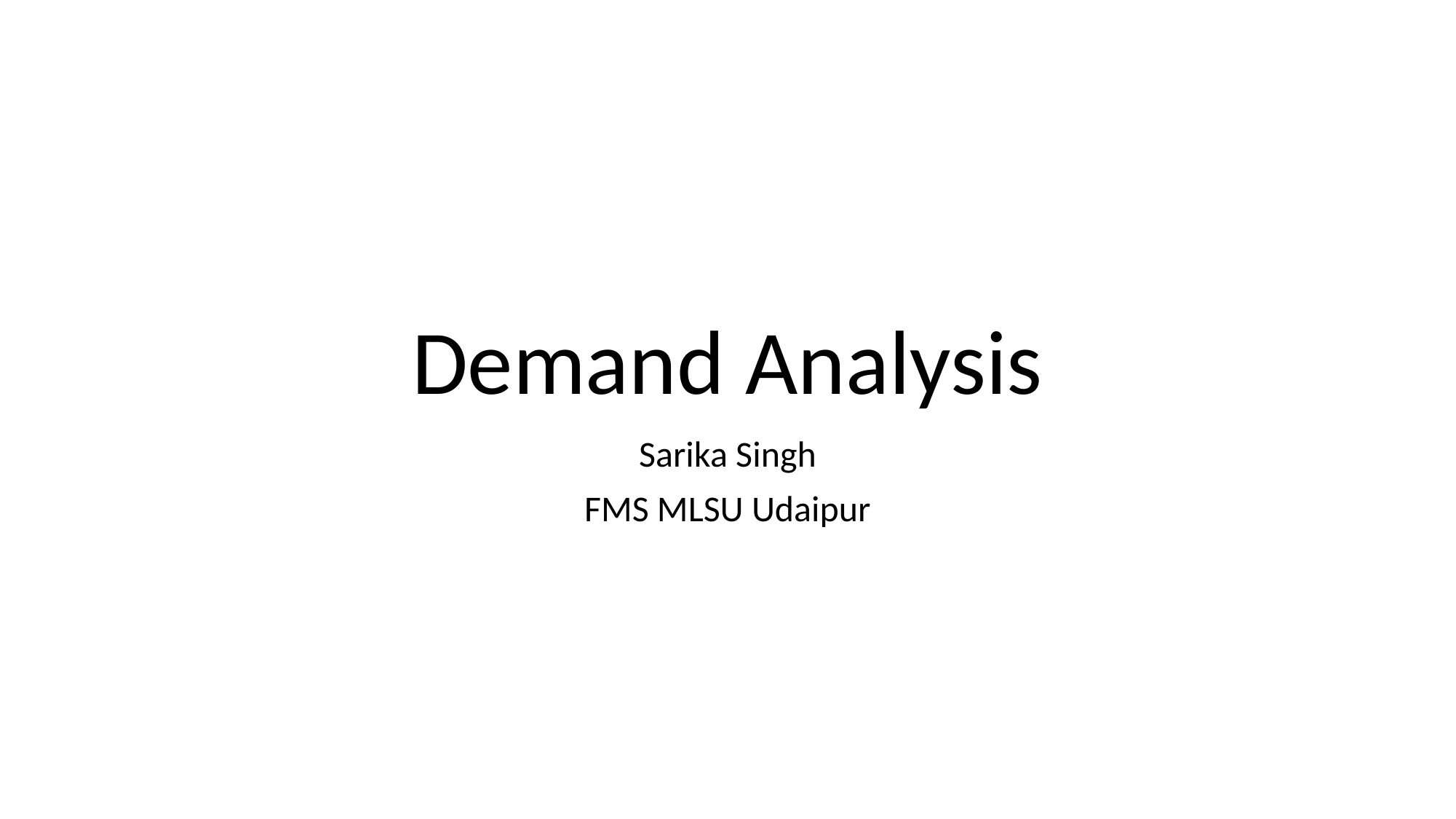

# Demand Analysis
Sarika Singh
FMS MLSU Udaipur